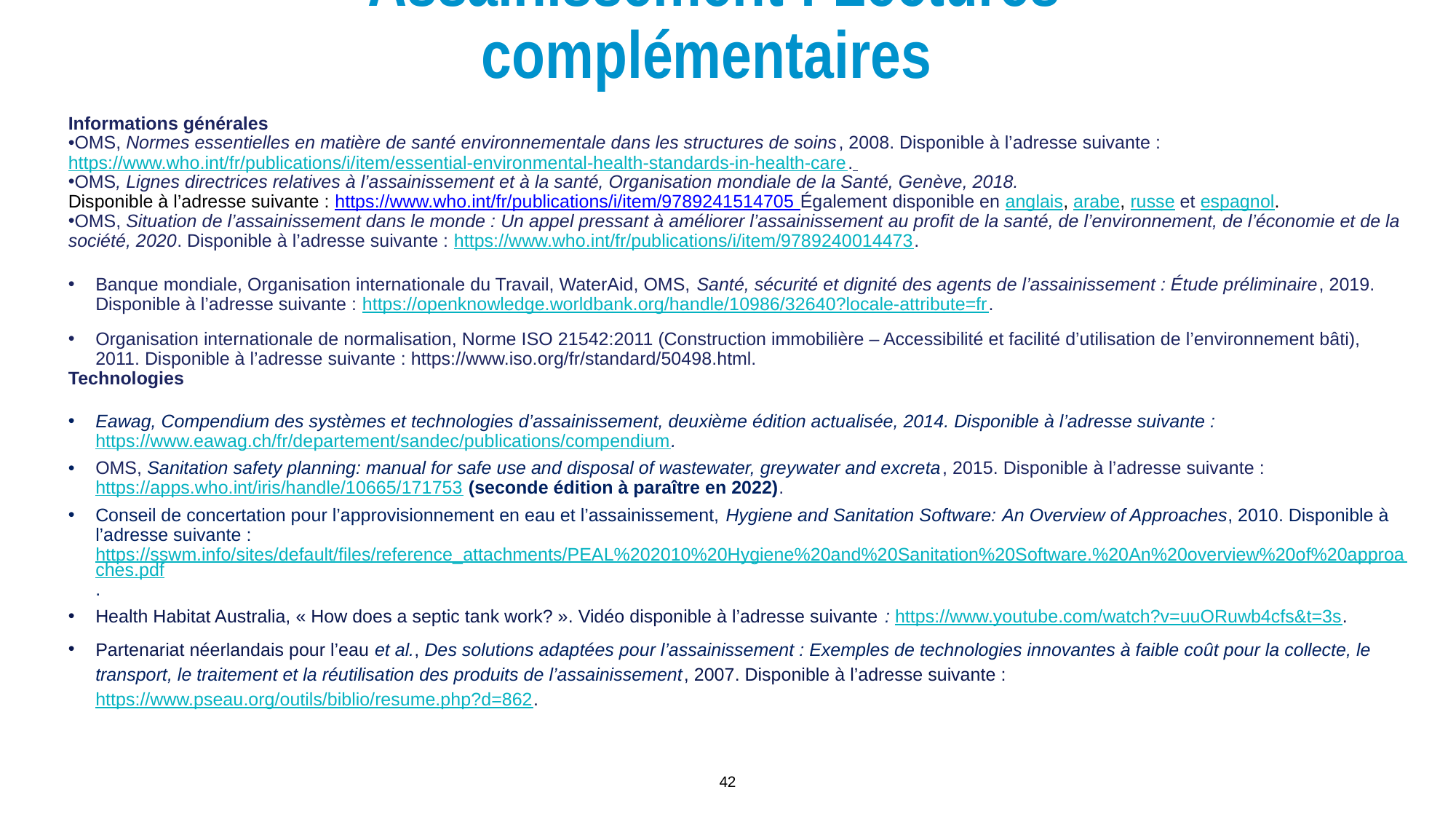

Assainissement : Lectures complémentaires
Informations générales
OMS, Normes essentielles en matière de santé environnementale dans les structures de soins, 2008. Disponible à l’adresse suivante : https://www.who.int/fr/publications/i/item/essential-environmental-health-standards-in-health-care.
OMS, Lignes directrices relatives à l’assainissement et à la santé, Organisation mondiale de la Santé, Genève, 2018.
Disponible à l’adresse suivante : https://www.who.int/fr/publications/i/item/9789241514705 Également disponible en anglais, arabe, russe et espagnol.
OMS, Situation de l’assainissement dans le monde : Un appel pressant à améliorer l’assainissement au profit de la santé, de l’environnement, de l’économie et de la société, 2020. Disponible à l’adresse suivante : https://www.who.int/fr/publications/i/item/9789240014473.
Banque mondiale, Organisation internationale du Travail, WaterAid, OMS, Santé, sécurité et dignité des agents de l’assainissement : Étude préliminaire, 2019. Disponible à l’adresse suivante : https://openknowledge.worldbank.org/handle/10986/32640?locale-attribute=fr.
Organisation internationale de normalisation, Norme ISO 21542:2011 (Construction immobilière – Accessibilité et facilité d’utilisation de l’environnement bâti), 2011. Disponible à l’adresse suivante : https://www.iso.org/fr/standard/50498.html.
Technologies
Eawag, Compendium des systèmes et technologies d’assainissement, deuxième édition actualisée, 2014. Disponible à l’adresse suivante : https://www.eawag.ch/fr/departement/sandec/publications/compendium.
OMS, Sanitation safety planning: manual for safe use and disposal of wastewater, greywater and excreta, 2015. Disponible à l’adresse suivante : https://apps.who.int/iris/handle/10665/171753 (seconde édition à paraître en 2022).
Conseil de concertation pour l’approvisionnement en eau et l’assainissement, Hygiene and Sanitation Software: An Overview of Approaches, 2010. Disponible à l’adresse suivante : https://sswm.info/sites/default/files/reference_attachments/PEAL%202010%20Hygiene%20and%20Sanitation%20Software.%20An%20overview%20of%20approaches.pdf.
Health Habitat Australia, « How does a septic tank work? ». Vidéo disponible à l’adresse suivante : https://www.youtube.com/watch?v=uuORuwb4cfs&t=3s.
Partenariat néerlandais pour l’eau et al., Des solutions adaptées pour l’assainissement : Exemples de technologies innovantes à faible coût pour la collecte, le transport, le traitement et la réutilisation des produits de l’assainissement, 2007. Disponible à l’adresse suivante : https://www.pseau.org/outils/biblio/resume.php?d=862.

42